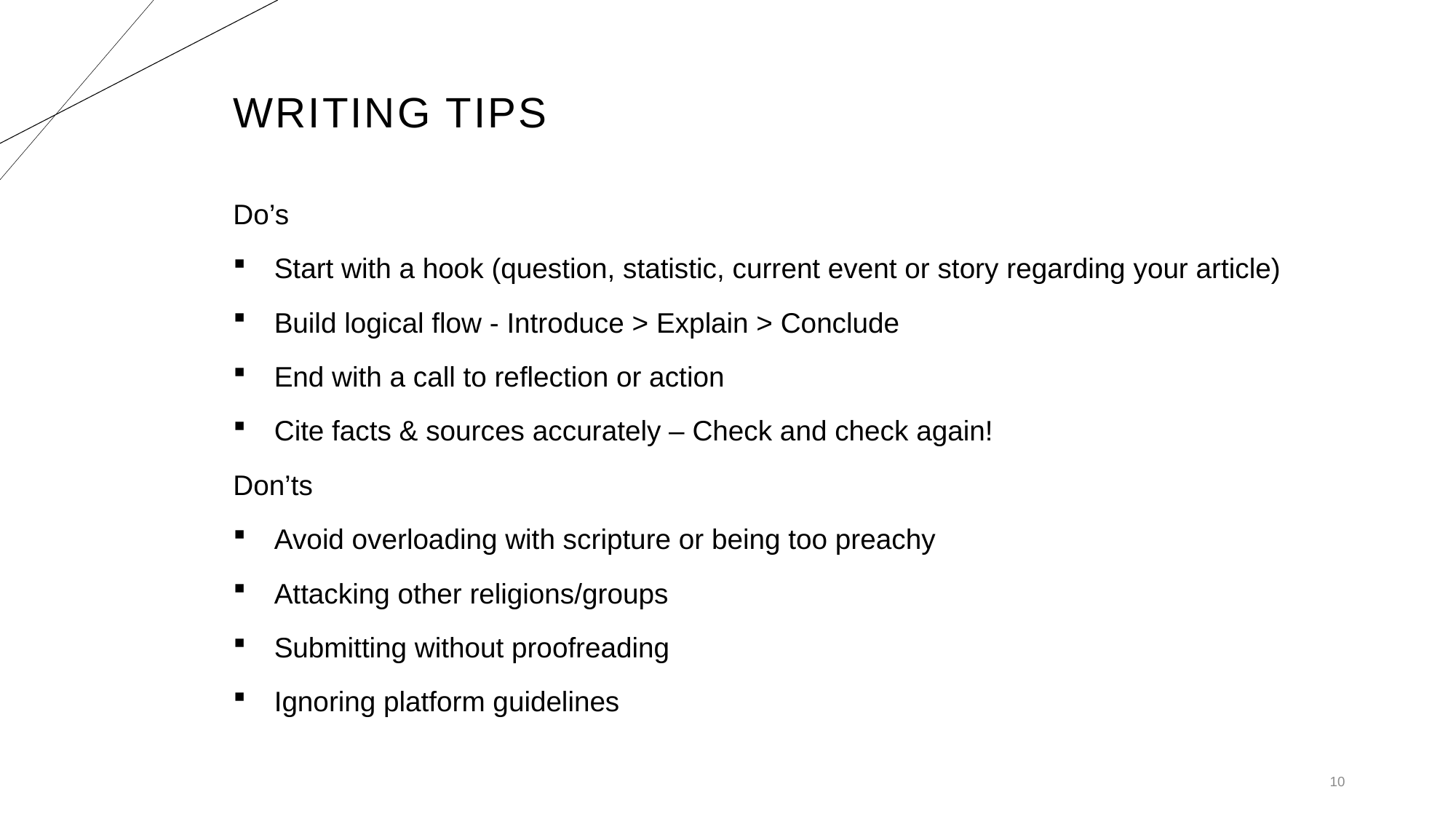

Writing tips
Do’s
Start with a hook (question, statistic, current event or story regarding your article)
Build logical flow - Introduce > Explain > Conclude
End with a call to reflection or action
Cite facts & sources accurately – Check and check again!
Don’ts
Avoid overloading with scripture or being too preachy
Attacking other religions/groups
Submitting without proofreading
Ignoring platform guidelines

10